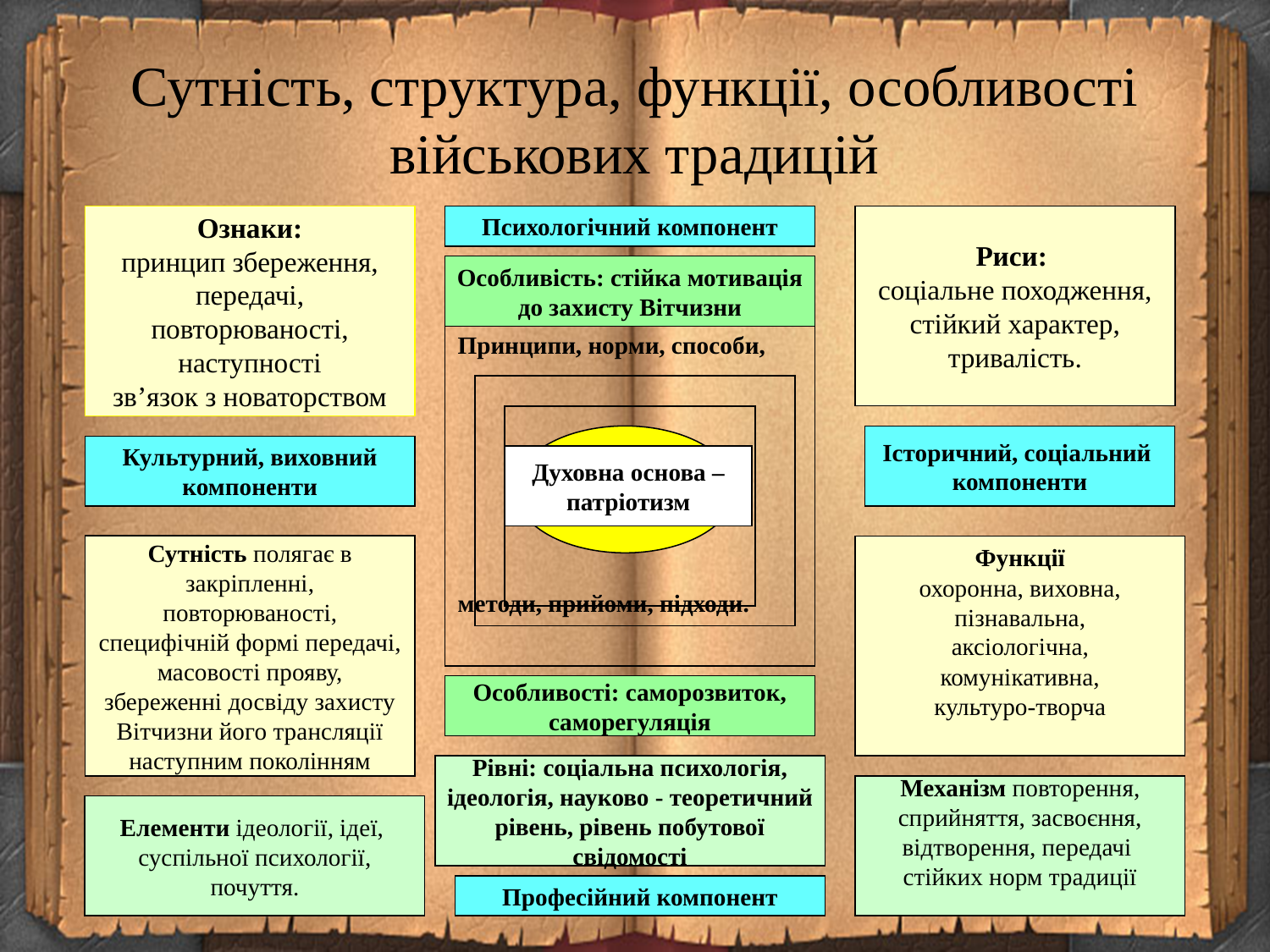

Сутність, структура, функції, особливості військових традицій
Ознаки:
принцип збереження,
передачі,
повторюваності,
наступності
зв’язок з новаторством
Психологічний компонент
Риси:
соціальне походження,
стійкий характер,
тривалість.
Особливість: стійка мотивація
до захисту Вітчизни
| Принципи, норми, способи, методи, прийоми, підходи. |
| --- |
|  |
| --- |
|  |
| --- |

Історичний, соціальний
компоненти
Культурний, виховний
компоненти
Духовна основа –
патріотизм
Сутність полягає в
закріпленні,
повторюваності,
специфічній формі передачі,
масовості прояву,
збереженні досвіду захисту
Вітчизни його трансляції
наступним поколінням
Функції
охоронна, виховна,
пізнавальна,
аксіологічна,
комунікативна,
культуро-творча

Особливості: саморозвиток,
саморегуляція
Рівні: соціальна психологія,
ідеологія, науково - теоретичний
рівень, рівень побутової
свідомості
Механізм повторення,
сприйняття, засвоєння,
відтворення, передачі
стійких норм традиції

Елементи ідеології, ідеї,
суспільної психології,
почуття.
Професійний компонент